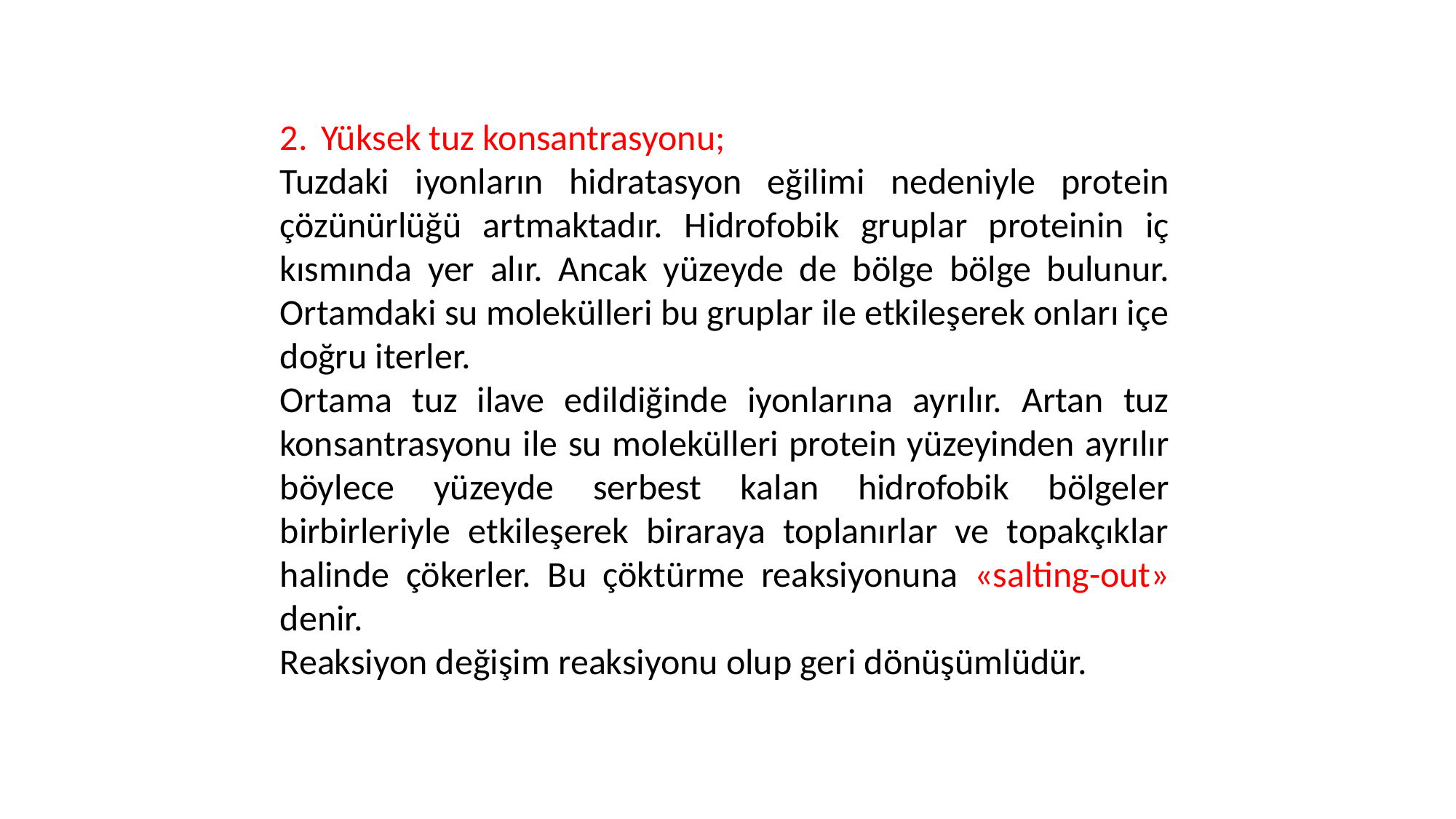

Yüksek tuz konsantrasyonu;
Tuzdaki iyonların hidratasyon eğilimi nedeniyle protein çözünürlüğü artmaktadır. Hidrofobik gruplar proteinin iç kısmında yer alır. Ancak yüzeyde de bölge bölge bulunur. Ortamdaki su molekülleri bu gruplar ile etkileşerek onları içe doğru iterler.
Ortama tuz ilave edildiğinde iyonlarına ayrılır. Artan tuz konsantrasyonu ile su molekülleri protein yüzeyinden ayrılır böylece yüzeyde serbest kalan hidrofobik bölgeler birbirleriyle etkileşerek biraraya toplanırlar ve topakçıklar halinde çökerler. Bu çöktürme reaksiyonuna «salting-out» denir.
Reaksiyon değişim reaksiyonu olup geri dönüşümlüdür.